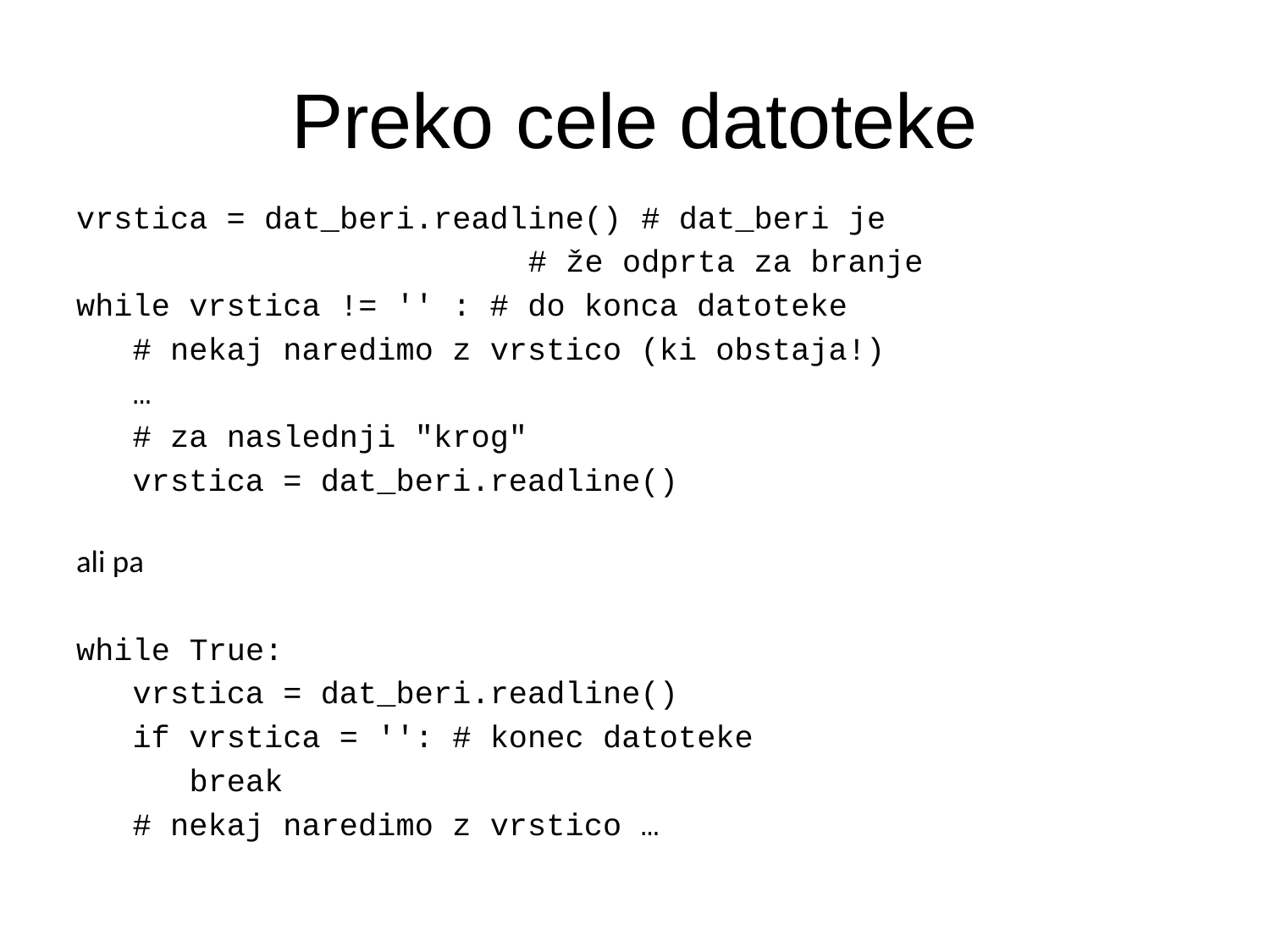

# Preko cele datoteke

vrstica = dat_beri.readline() # dat_beri je
                        # že odprta za branje
while vrstica != '' : # do konca datoteke
   # nekaj naredimo z vrstico (ki obstaja!)
   …
   # za naslednji "krog"
   vrstica = dat_beri.readline()
ali pa

while True:
   vrstica = dat_beri.readline()
   if vrstica = '': # konec datoteke
      break
   # nekaj naredimo z vrstico …